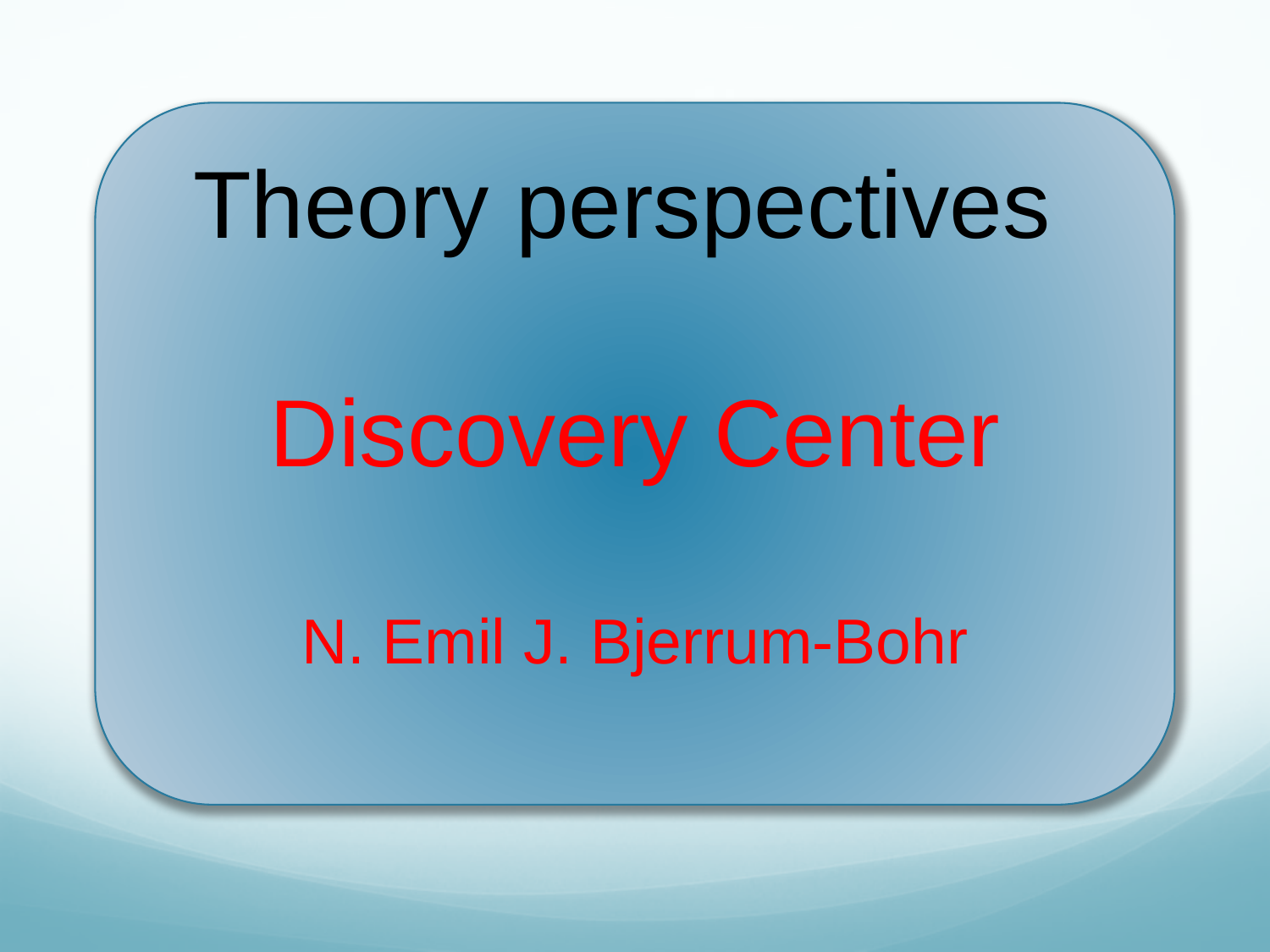

Theory perspectives

Discovery Center

N. Emil J. Bjerrum-Bohr